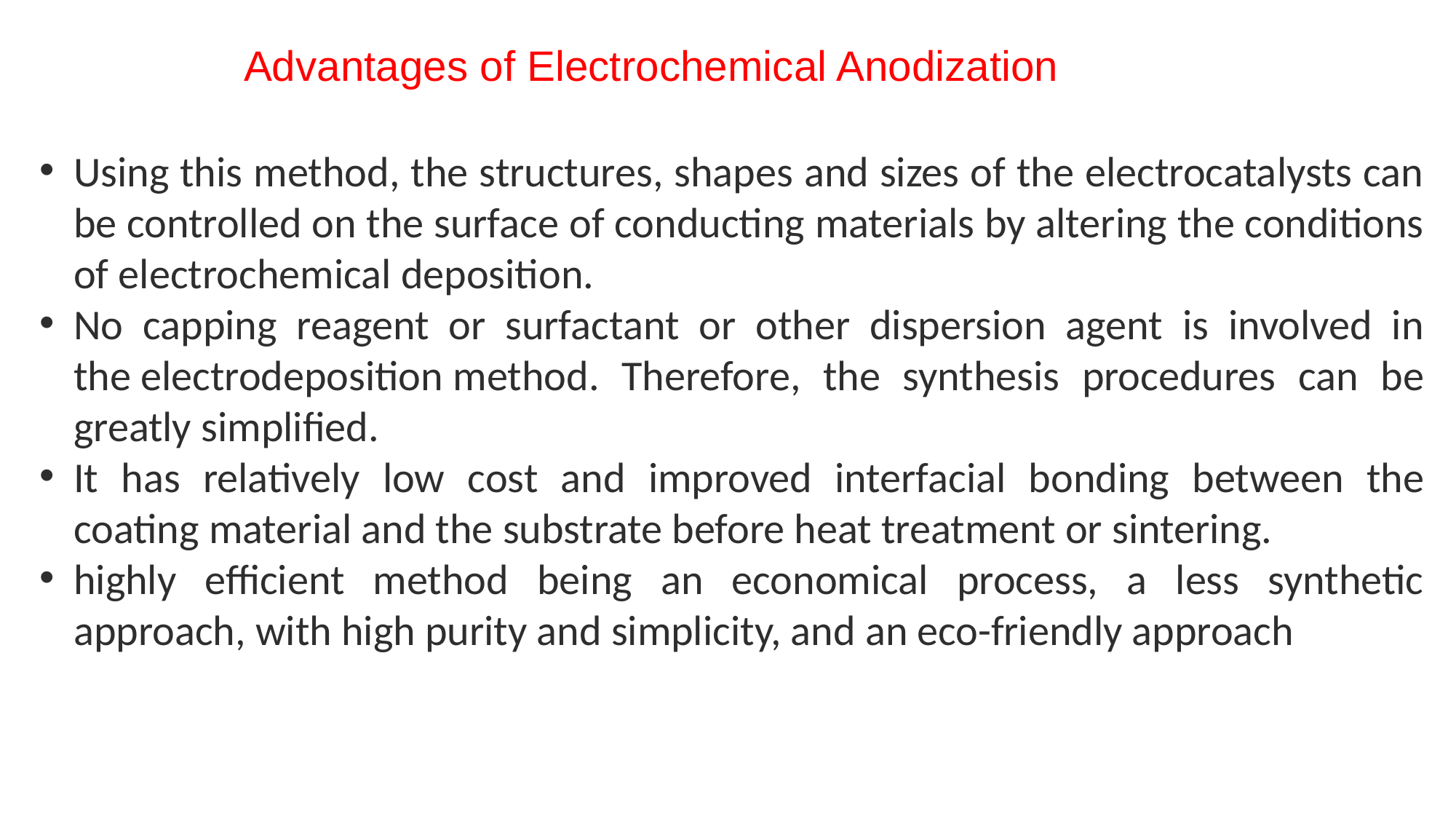

# Advantages of Electrochemical Anodization
Using this method, the structures, shapes and sizes of the electrocatalysts can be controlled on the surface of conducting materials by altering the conditions of electrochemical deposition.
No capping reagent or surfactant or other dispersion agent is involved in the electrodeposition method. Therefore, the synthesis procedures can be greatly simplified.
It has relatively low cost and improved interfacial bonding between the coating material and the substrate before heat treatment or sintering.
highly efficient method being an economical process, a less synthetic approach, with high purity and simplicity, and an eco-friendly approach